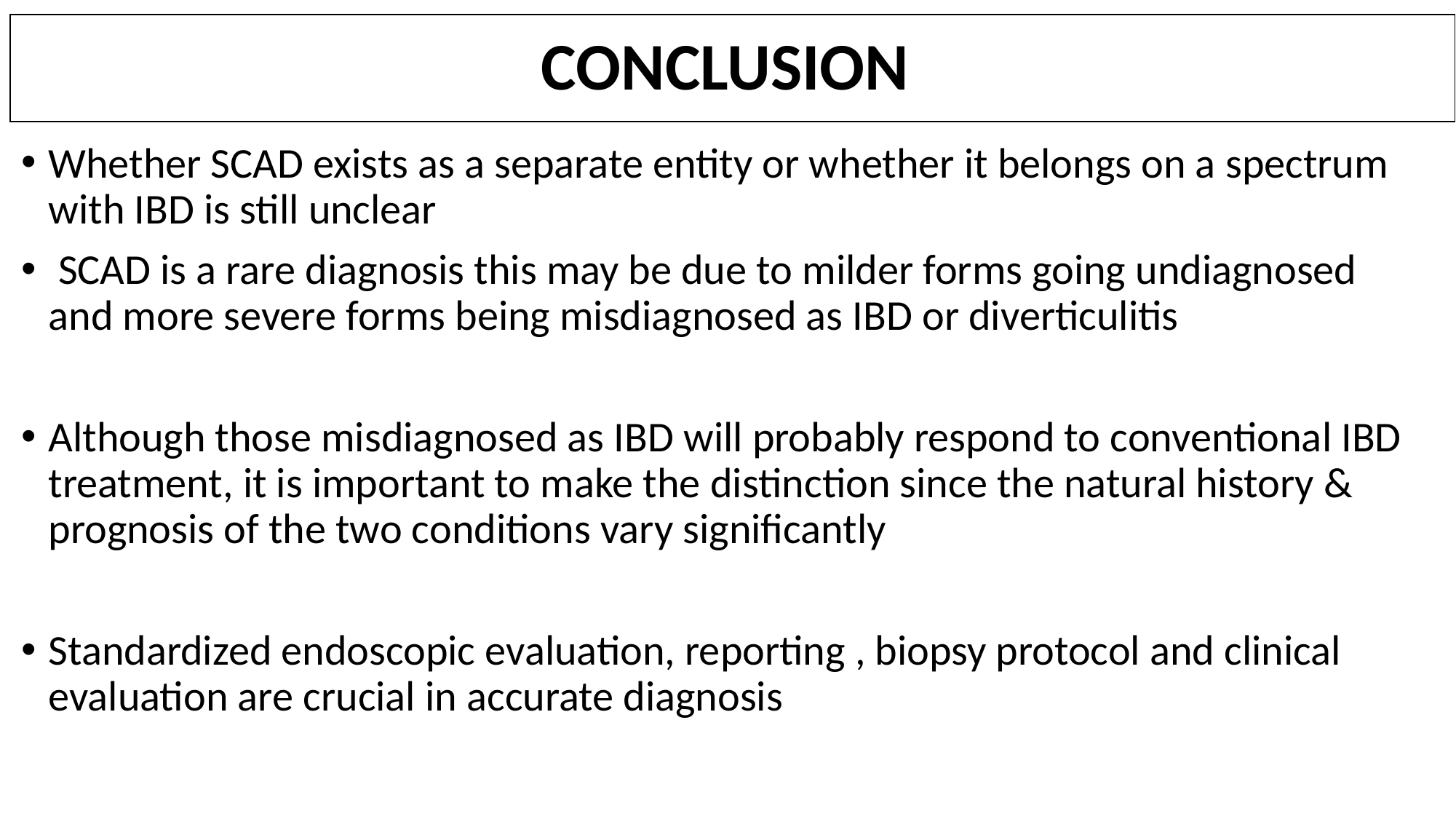

# CONCLUSION
Whether SCAD exists as a separate entity or whether it belongs on a spectrum with IBD is still unclear
 SCAD is a rare diagnosis this may be due to milder forms going undiagnosed and more severe forms being misdiagnosed as IBD or diverticulitis

Although those misdiagnosed as IBD will probably respond to conventional IBD treatment, it is important to make the distinction since the natural history & prognosis of the two conditions vary significantly

Standardized endoscopic evaluation, reporting , biopsy protocol and clinical evaluation are crucial in accurate diagnosis